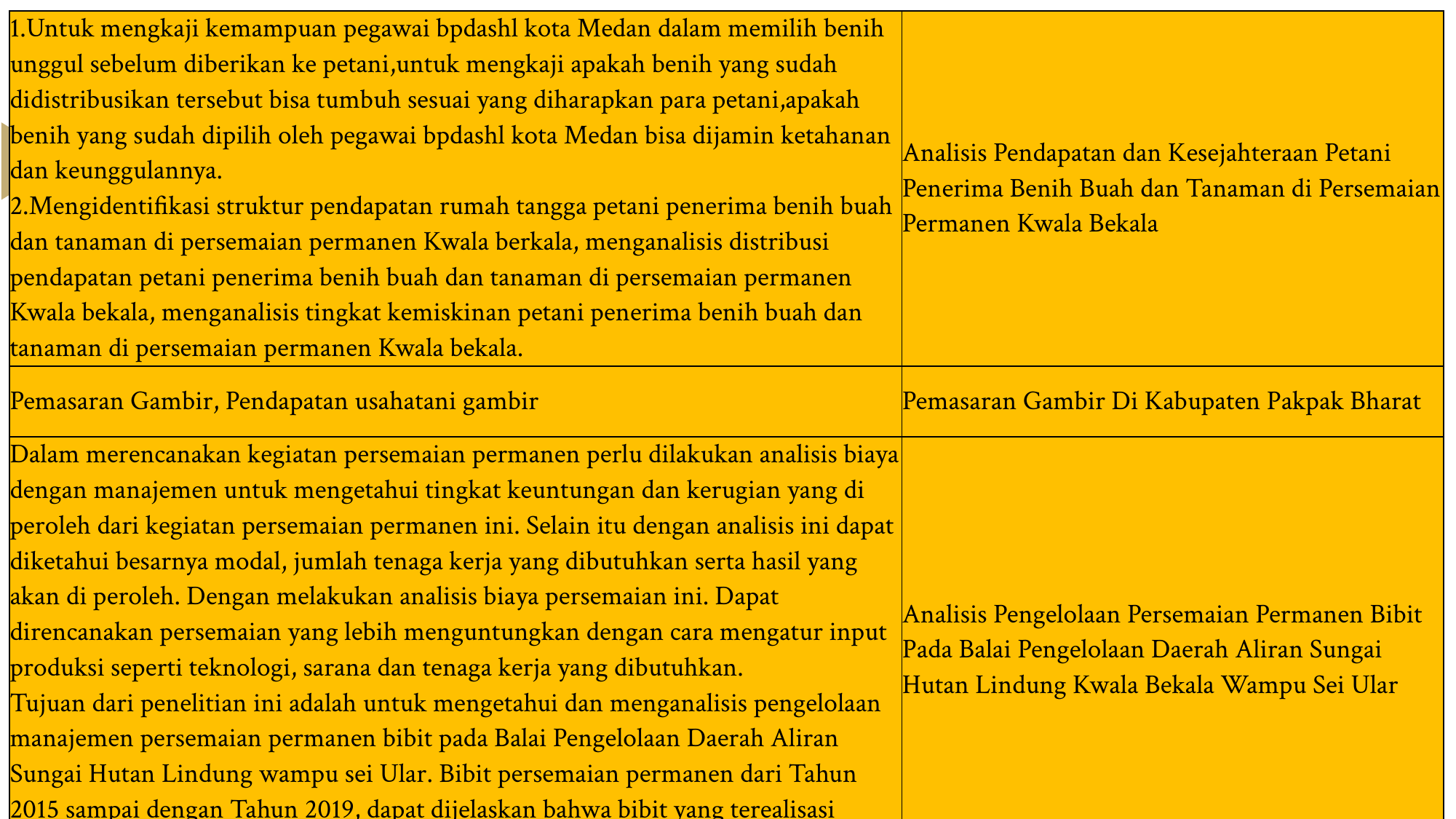

| 1.Untuk mengkaji kemampuan pegawai bpdashl kota Medan dalam memilih benih unggul sebelum diberikan ke petani,untuk mengkaji apakah benih yang sudah didistribusikan tersebut bisa tumbuh sesuai yang diharapkan para petani,apakah benih yang sudah dipilih oleh pegawai bpdashl kota Medan bisa dijamin ketahanan dan keunggulannya. 2.Mengidentifikasi struktur pendapatan rumah tangga petani penerima benih buah dan tanaman di persemaian permanen Kwala berkala, menganalisis distribusi pendapatan petani penerima benih buah dan tanaman di persemaian permanen Kwala bekala, menganalisis tingkat kemiskinan petani penerima benih buah dan tanaman di persemaian permanen Kwala bekala. | Analisis Pendapatan dan Kesejahteraan Petani Penerima Benih Buah dan Tanaman di Persemaian Permanen Kwala Bekala |
| --- | --- |
| Pemasaran Gambir, Pendapatan usahatani gambir | Pemasaran Gambir Di Kabupaten Pakpak Bharat |
| Dalam merencanakan kegiatan persemaian permanen perlu dilakukan analisis biaya dengan manajemen untuk mengetahui tingkat keuntungan dan kerugian yang di peroleh dari kegiatan persemaian permanen ini. Selain itu dengan analisis ini dapat diketahui besarnya modal, jumlah tenaga kerja yang dibutuhkan serta hasil yang akan di peroleh. Dengan melakukan analisis biaya persemaian ini. Dapat direncanakan persemaian yang lebih menguntungkan dengan cara mengatur input produksi seperti teknologi, sarana dan tenaga kerja yang dibutuhkan. Tujuan dari penelitian ini adalah untuk mengetahui dan menganalisis pengelolaan manajemen persemaian permanen bibit pada Balai Pengelolaan Daerah Aliran Sungai Hutan Lindung wampu sei Ular. Bibit persemaian permanen dari Tahun 2015 sampai dengan Tahun 2019, dapat dijelaskan bahwa bibit yang terealisasi mengalami perkembangan secara fluktuatif. | Analisis Pengelolaan Persemaian Permanen Bibit Pada Balai Pengelolaan Daerah Aliran Sungai Hutan Lindung Kwala Bekala Wampu Sei Ular |